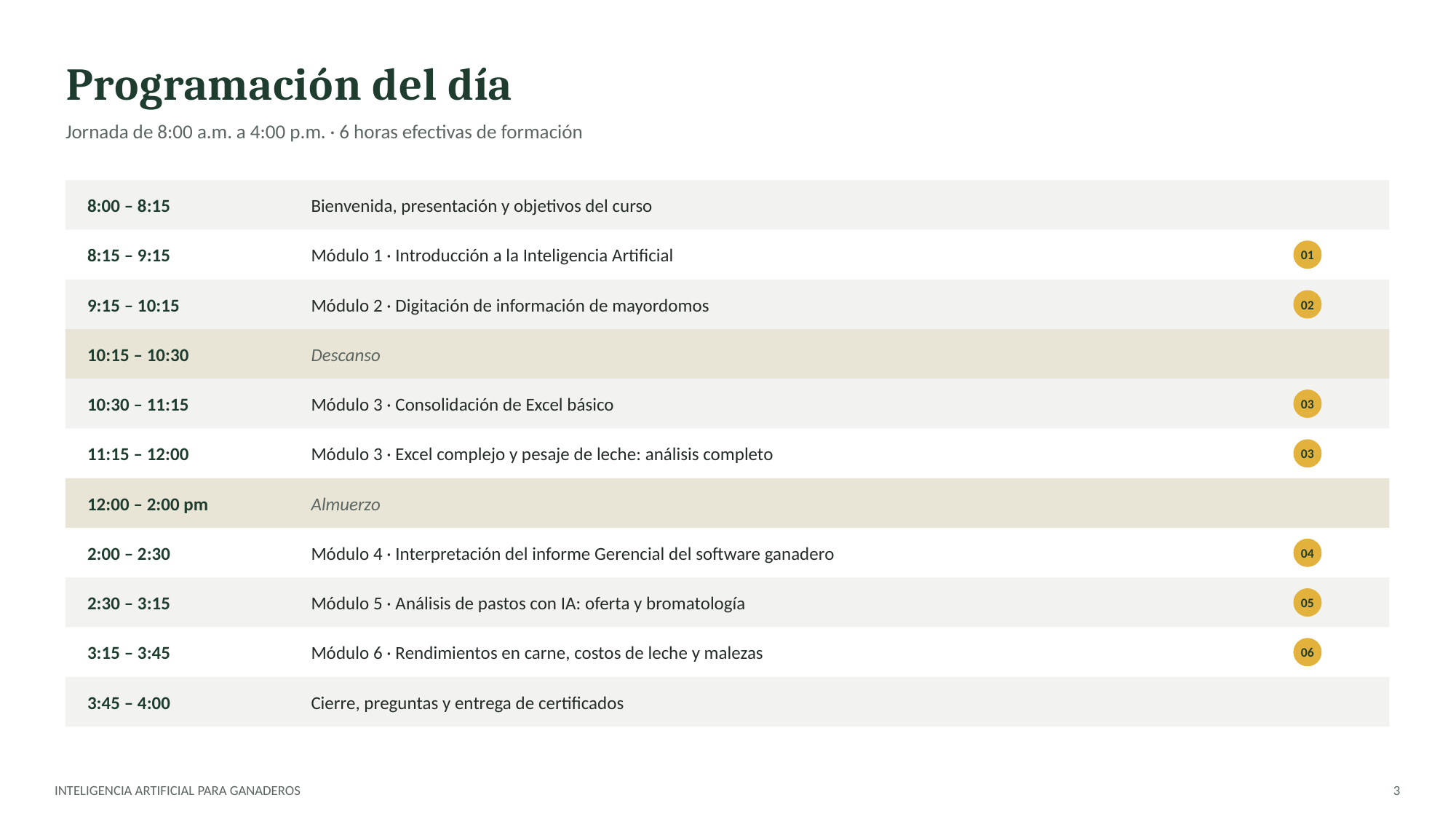

Programación del día
Jornada de 8:00 a.m. a 4:00 p.m. · 6 horas efectivas de formación

8:00 – 8:15
Bienvenida, presentación y objetivos del curso

8:15 – 9:15
Módulo 1 · Introducción a la Inteligencia Artificial

01

9:15 – 10:15
Módulo 2 · Digitación de información de mayordomos

02

10:15 – 10:30
Descanso

10:30 – 11:15
Módulo 3 · Consolidación de Excel básico

03

11:15 – 12:00
Módulo 3 · Excel complejo y pesaje de leche: análisis completo

03

12:00 – 2:00 pm
Almuerzo

2:00 – 2:30
Módulo 4 · Interpretación del informe Gerencial del software ganadero

04

2:30 – 3:15
Módulo 5 · Análisis de pastos con IA: oferta y bromatología

05

3:15 – 3:45
Módulo 6 · Rendimientos en carne, costos de leche y malezas

06

3:45 – 4:00
Cierre, preguntas y entrega de certificados
INTELIGENCIA ARTIFICIAL PARA GANADEROS
3